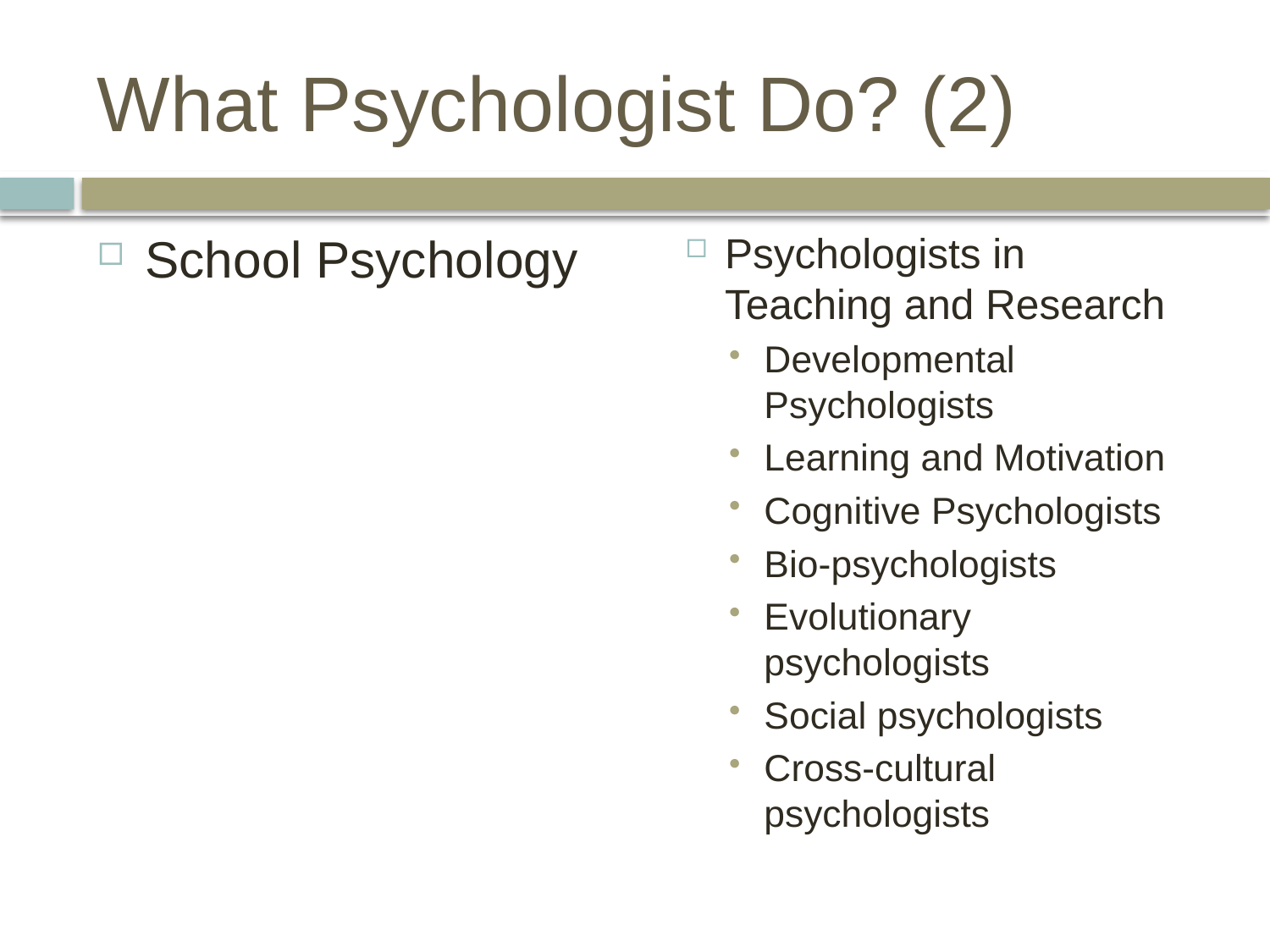

# What Psychologist Do? (2)
School Psychology
Psychologists in Teaching and Research
Developmental Psychologists
Learning and Motivation
Cognitive Psychologists
Bio-psychologists
Evolutionary psychologists
Social psychologists
Cross-cultural psychologists